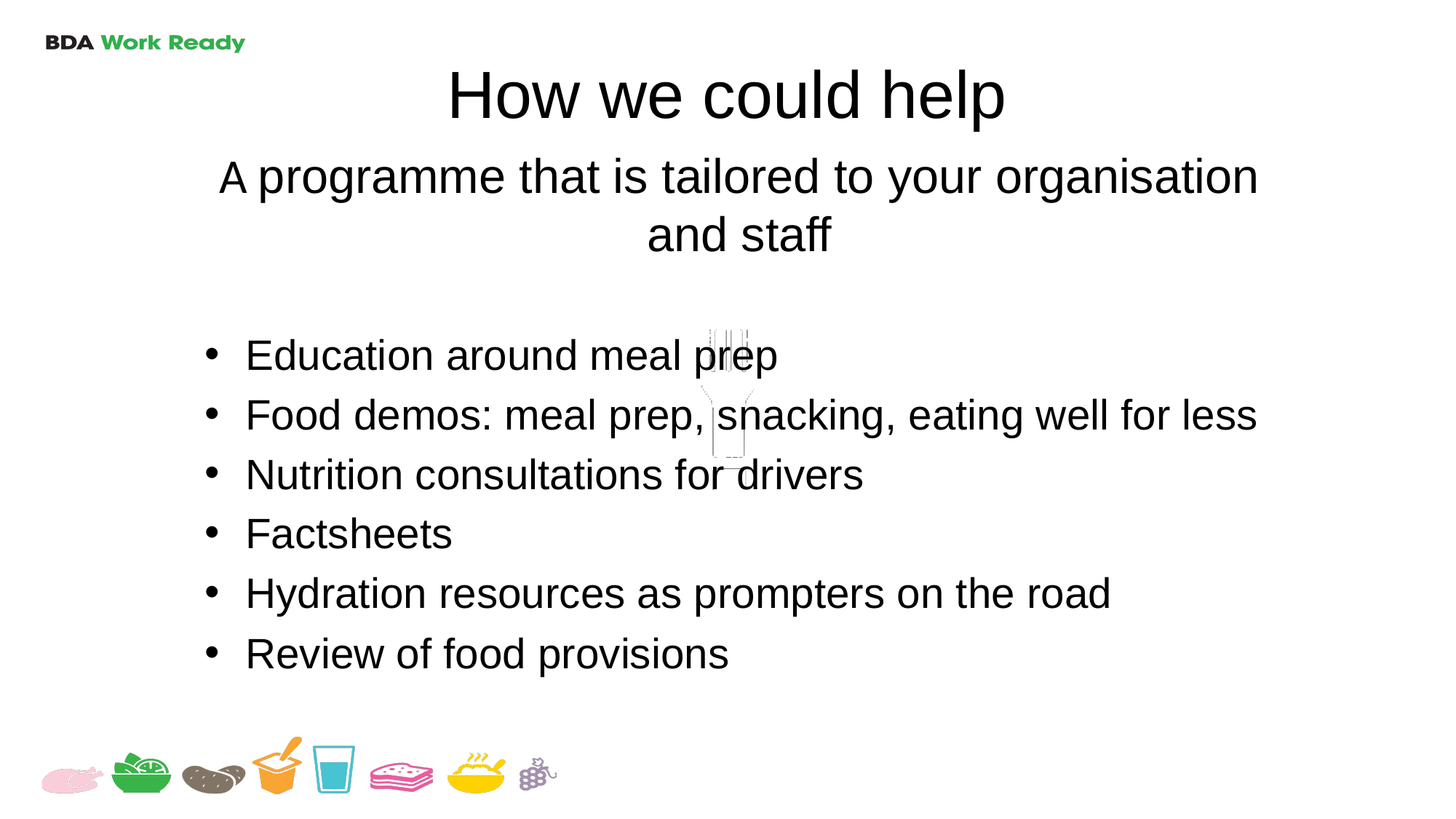

# How we could help
A programme that is tailored to your organisation and staff
Education around meal prep
Food demos: meal prep, snacking, eating well for less
Nutrition consultations for drivers
Factsheets
Hydration resources as prompters on the road
Review of food provisions